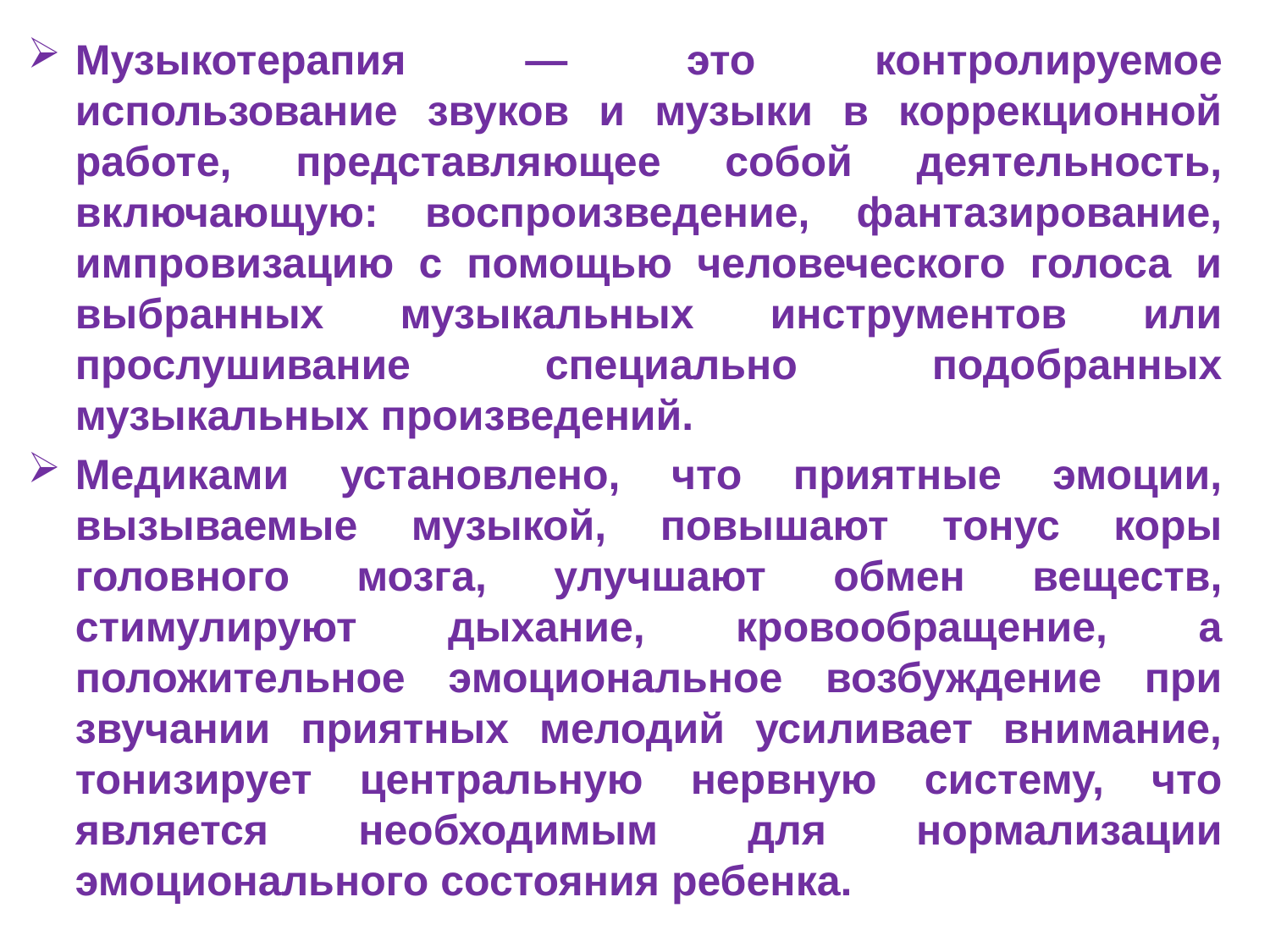

Музыкотерапия — это контролируемое использование звуков и музыки в коррекционной работе, представляющее собой деятельность, включающую: воспроизведение, фантазирование, импровизацию с помощью человеческого голоса и выбранных музыкальных инструментов или прослушивание специально подобранных музыкальных произведений.
Медиками установлено, что приятные эмоции, вызываемые музыкой, повышают тонус коры головного мозга, улучшают обмен веществ, стимулируют дыхание, кровообращение, а положительное эмоциональное возбуждение при звучании приятных мелодий усиливает внимание, тонизирует центральную нервную систему, что является необходимым для нормализации эмоционального состояния ребенка.